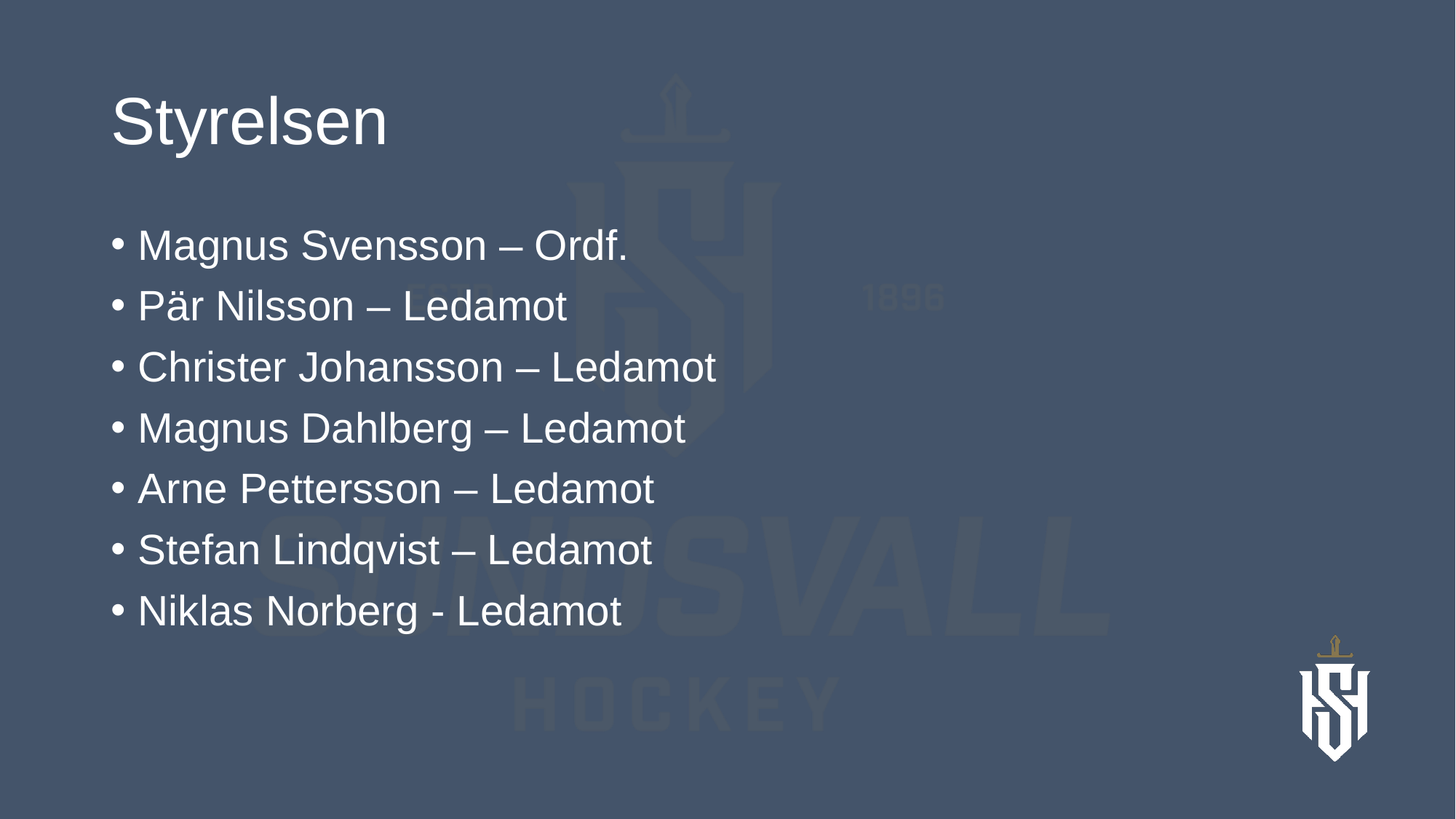

# Styrelsen
Magnus Svensson – Ordf.
Pär Nilsson – Ledamot
Christer Johansson – Ledamot
Magnus Dahlberg – Ledamot
Arne Pettersson – Ledamot
Stefan Lindqvist – Ledamot
Niklas Norberg - Ledamot